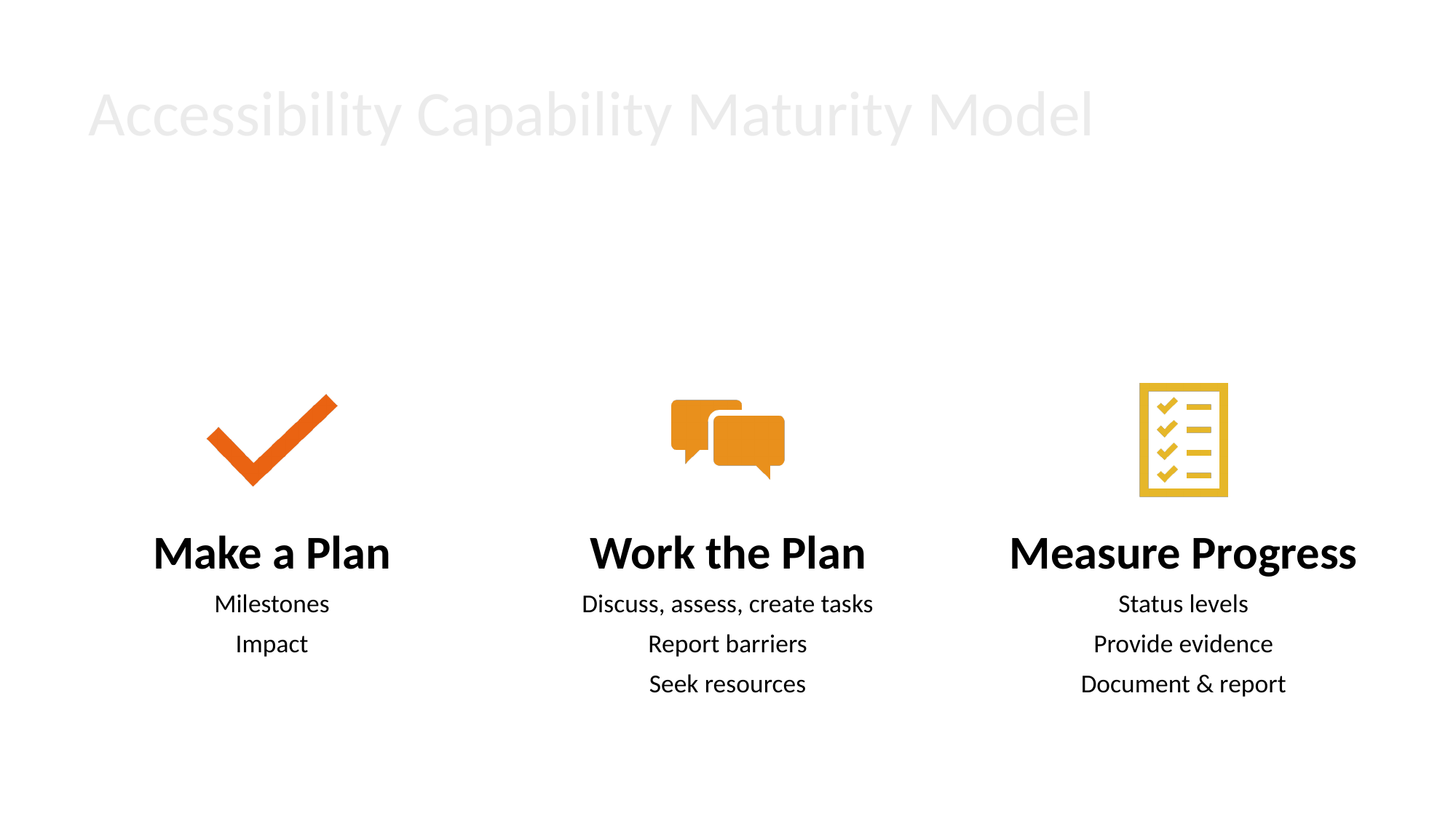

# Accessibility Capability Maturity Model
Make a Plan
Milestones
Impact
Work the Plan
Discuss, assess, create tasks
Report barriers
Seek resources
Measure Progress
Status levels
Provide evidence
Document & report